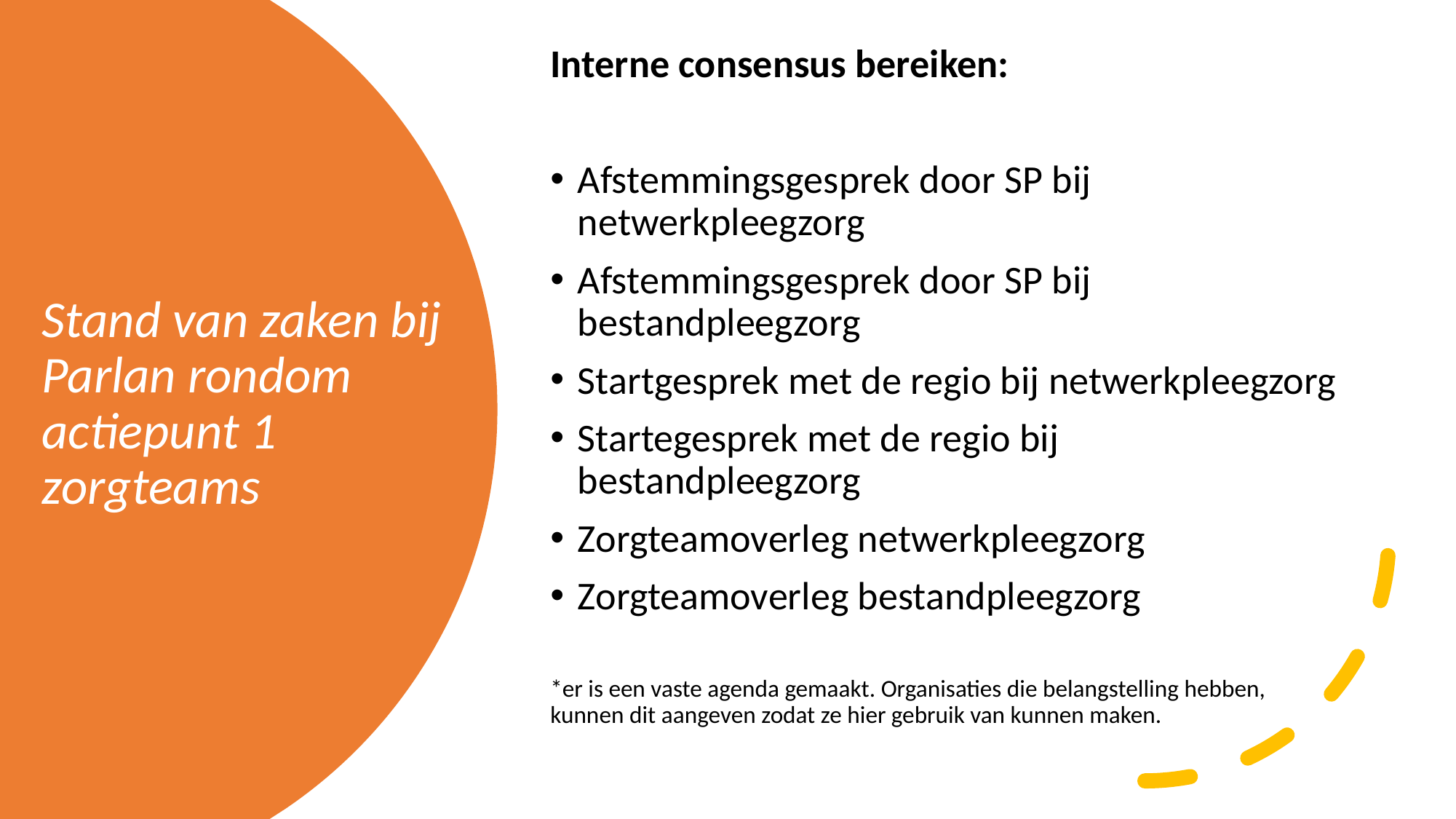

Interne consensus bereiken:

Afstemmingsgesprek door SP bij netwerkpleegzorg
Afstemmingsgesprek door SP bij bestandpleegzorg
Startgesprek met de regio bij netwerkpleegzorg
Startegesprek met de regio bij bestandpleegzorg
Zorgteamoverleg netwerkpleegzorg
Zorgteamoverleg bestandpleegzorg
*er is een vaste agenda gemaakt. Organisaties die belangstelling hebben, kunnen dit aangeven zodat ze hier gebruik van kunnen maken.

# Stand van zaken bij Parlan rondom actiepunt 1 zorgteams